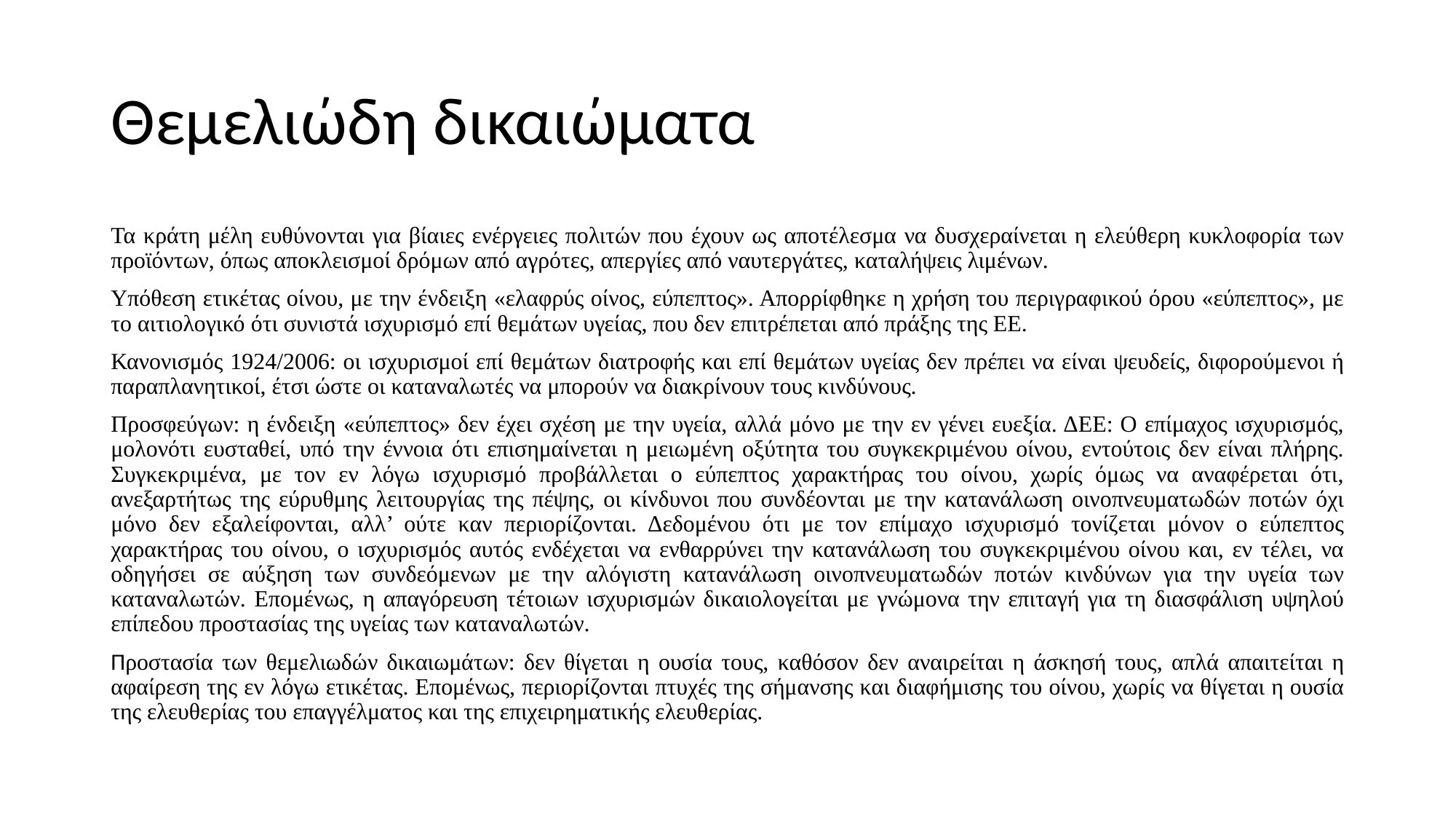

# Θεμελιώδη δικαιώματα
Τα κράτη μέλη ευθύνονται για βίαιες ενέργειες πολιτών που έχουν ως αποτέλεσμα να δυσχεραίνεται η ελεύθερη κυκλοφορία των προϊόντων, όπως αποκλεισμοί δρόμων από αγρότες, απεργίες από ναυτεργάτες, καταλήψεις λιμένων.
Υπόθεση ετικέτας οίνου, με την ένδειξη «ελαφρύς οίνος, εύπεπτος». Απορρίφθηκε η χρήση του περιγραφικού όρου «εύπεπτος», με το αιτιολογικό ότι συνιστά ισχυρισμό επί θεμάτων υγείας, που δεν επιτρέπεται από πράξης της ΕΕ.
Κανονισμός 1924/2006: οι ισχυρισμοί επί θεμάτων διατροφής και επί θεμάτων υγείας δεν πρέπει να είναι ψευδείς, διφορούμενοι ή παραπλανητικοί, έτσι ώστε οι καταναλωτές να μπορούν να διακρίνουν τους κινδύνους.
Προσφεύγων: η ένδειξη «εύπεπτος» δεν έχει σχέση με την υγεία, αλλά μόνο με την εν γένει ευεξία. ΔΕΕ: Ο επίμαχος ισχυρισμός, μολονότι ευσταθεί, υπό την έννοια ότι επισημαίνεται η μειωμένη οξύτητα του συγκεκριμένου οίνου, εντούτοις δεν είναι πλήρης. Συγκεκριμένα, με τον εν λόγω ισχυρισμό προβάλλεται ο εύπεπτος χαρακτήρας του οίνου, χωρίς όμως να αναφέρεται ότι, ανεξαρτήτως της εύρυθμης λειτουργίας της πέψης, οι κίνδυνοι που συνδέονται με την κατανάλωση οινοπνευματωδών ποτών όχι μόνο δεν εξαλείφονται, αλλ’ ούτε καν περιορίζονται. Δεδομένου ότι με τον επίμαχο ισχυρισμό τονίζεται μόνον ο εύπεπτος χαρακτήρας του οίνου, ο ισχυρισμός αυτός ενδέχεται να ενθαρρύνει την κατανάλωση του συγκεκριμένου οίνου και, εν τέλει, να οδηγήσει σε αύξηση των συνδεόμενων με την αλόγιστη κατανάλωση οινοπνευματωδών ποτών κινδύνων για την υγεία των καταναλωτών. Επομένως, η απαγόρευση τέτοιων ισχυρισμών δικαιολογείται με γνώμονα την επιταγή για τη διασφάλιση υψηλού επίπεδου προστασίας της υγείας των καταναλωτών.
Προστασία των θεμελιωδών δικαιωμάτων: δεν θίγεται η ουσία τους, καθόσον δεν αναιρείται η άσκησή τους, απλά απαιτείται η αφαίρεση της εν λόγω ετικέτας. Επομένως, περιορίζονται πτυχές της σήμανσης και διαφήμισης του οίνου, χωρίς να θίγεται η ουσία της ελευθερίας του επαγγέλματος και της επιχειρηματικής ελευθερίας.